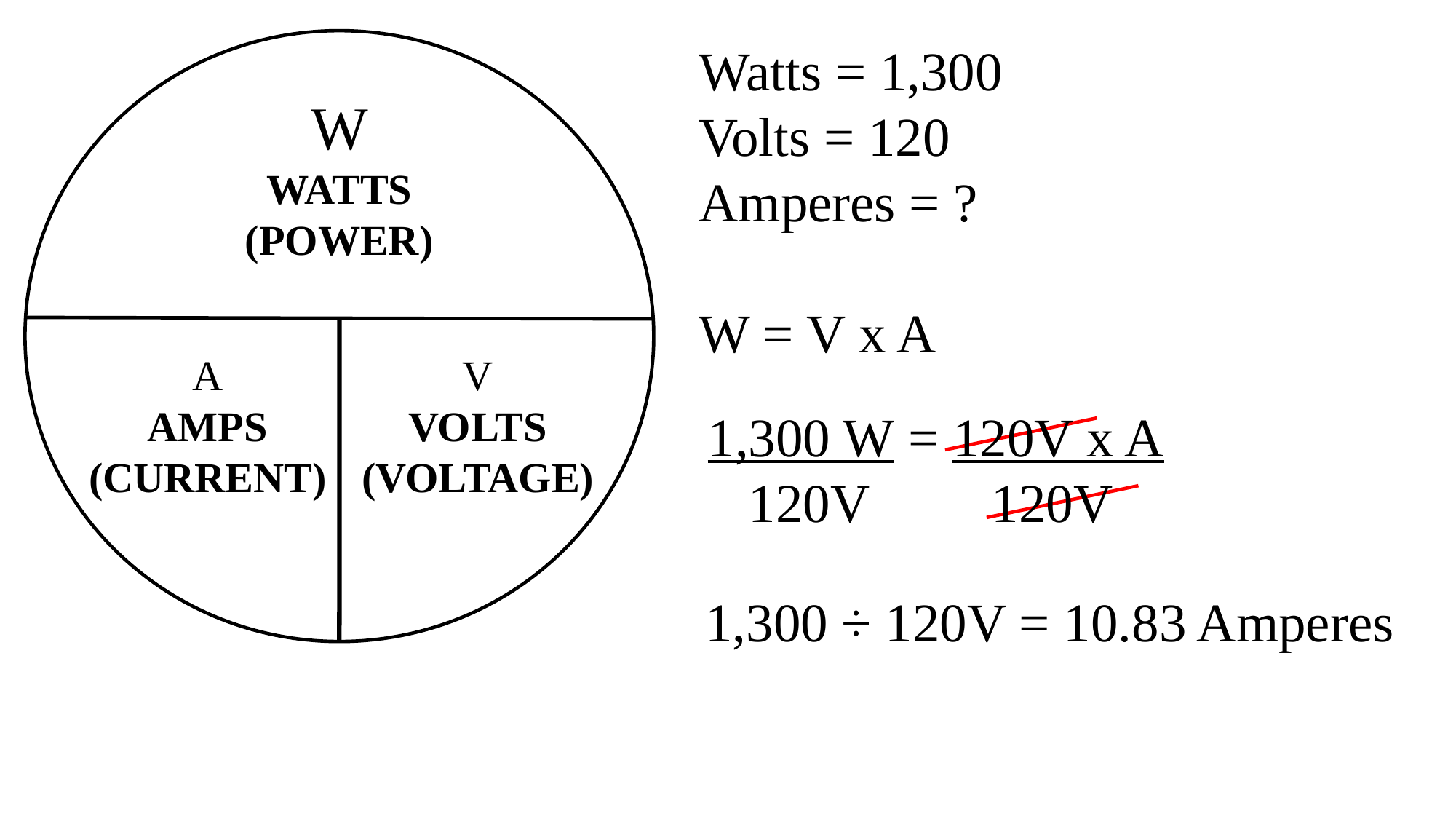

Watts = 1,300
Volts = 120
Amperes = ?

W = V x A

W
WATTS
(POWER)
V
VOLTS
(VOLTAGE)
A
AMPS
(CURRENT)
1,300 W = 120V x A
   120V         120V
1,300 ÷ 120V = 10.83 Amperes